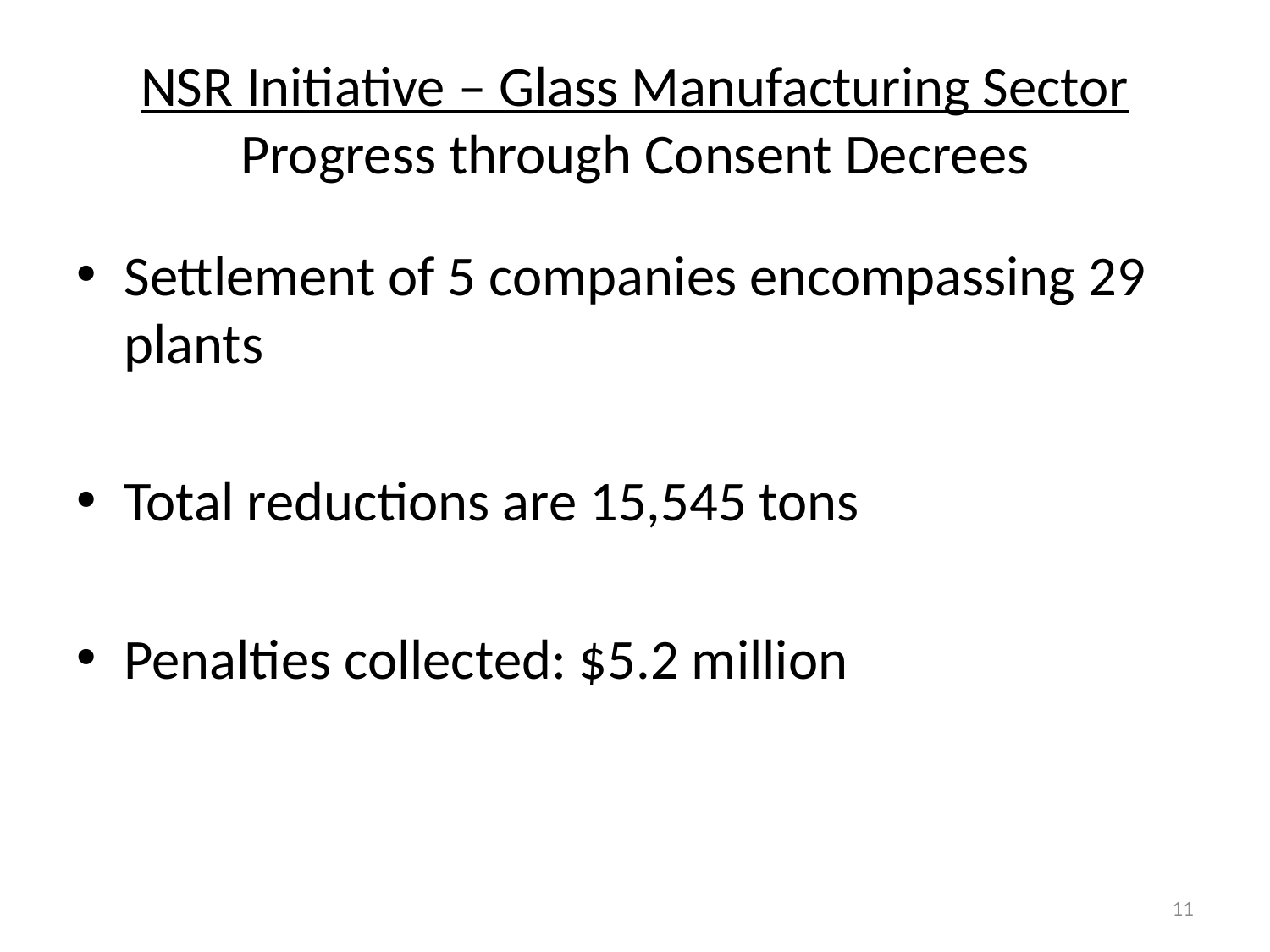

# NSR Initiative – Glass Manufacturing Sector Progress through Consent Decrees
Settlement of 5 companies encompassing 29 plants

Total reductions are 15,545 tons

Penalties collected: $5.2 million

11